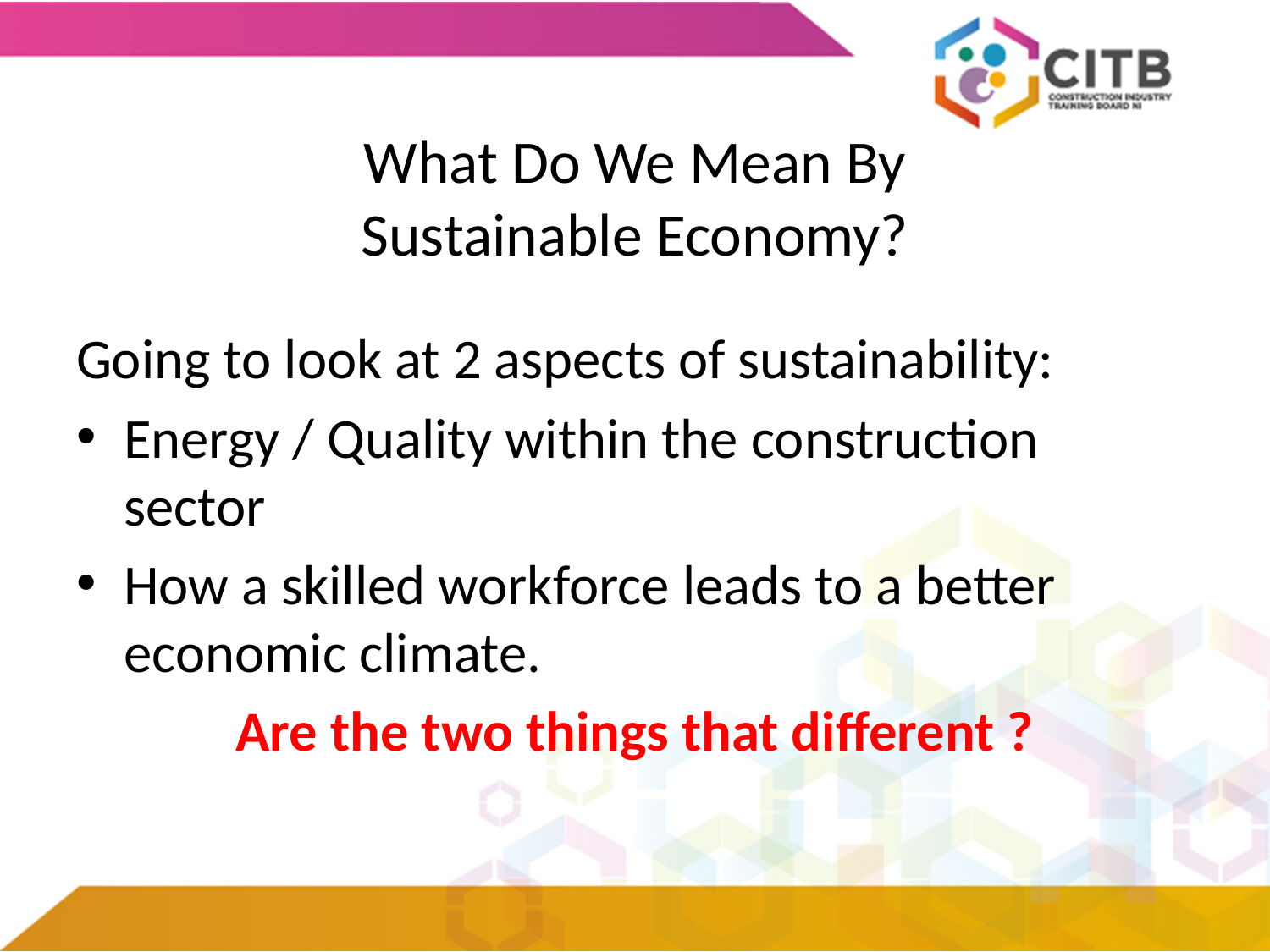

# What Do We Mean By Sustainable Economy?
Going to look at 2 aspects of sustainability:
Energy / Quality within the construction sector
How a skilled workforce leads to a better economic climate.
Are the two things that different ?